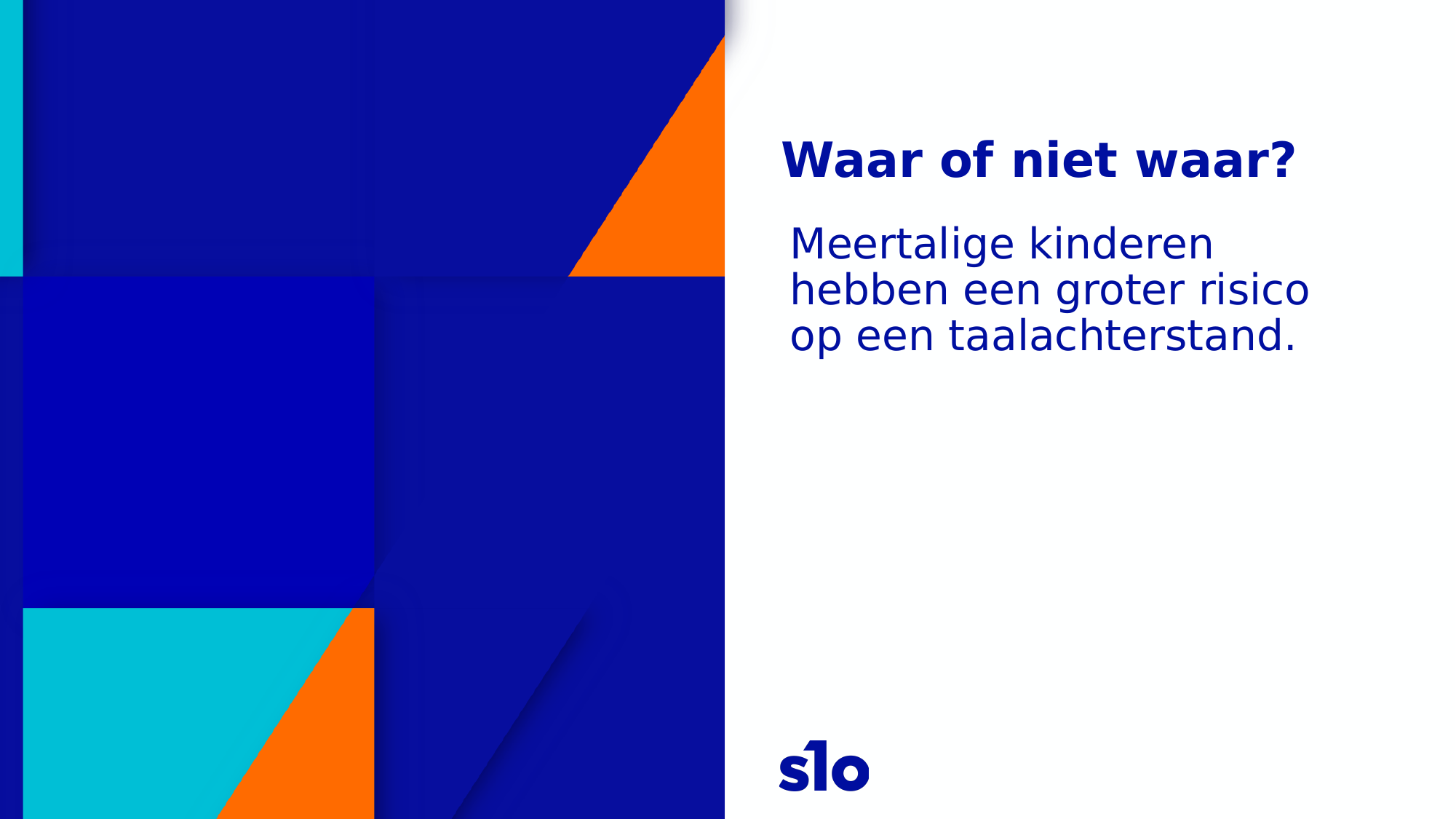

# Waar of niet waar?

Meertalige kinderen hebben een groter risico op een taalachterstand.